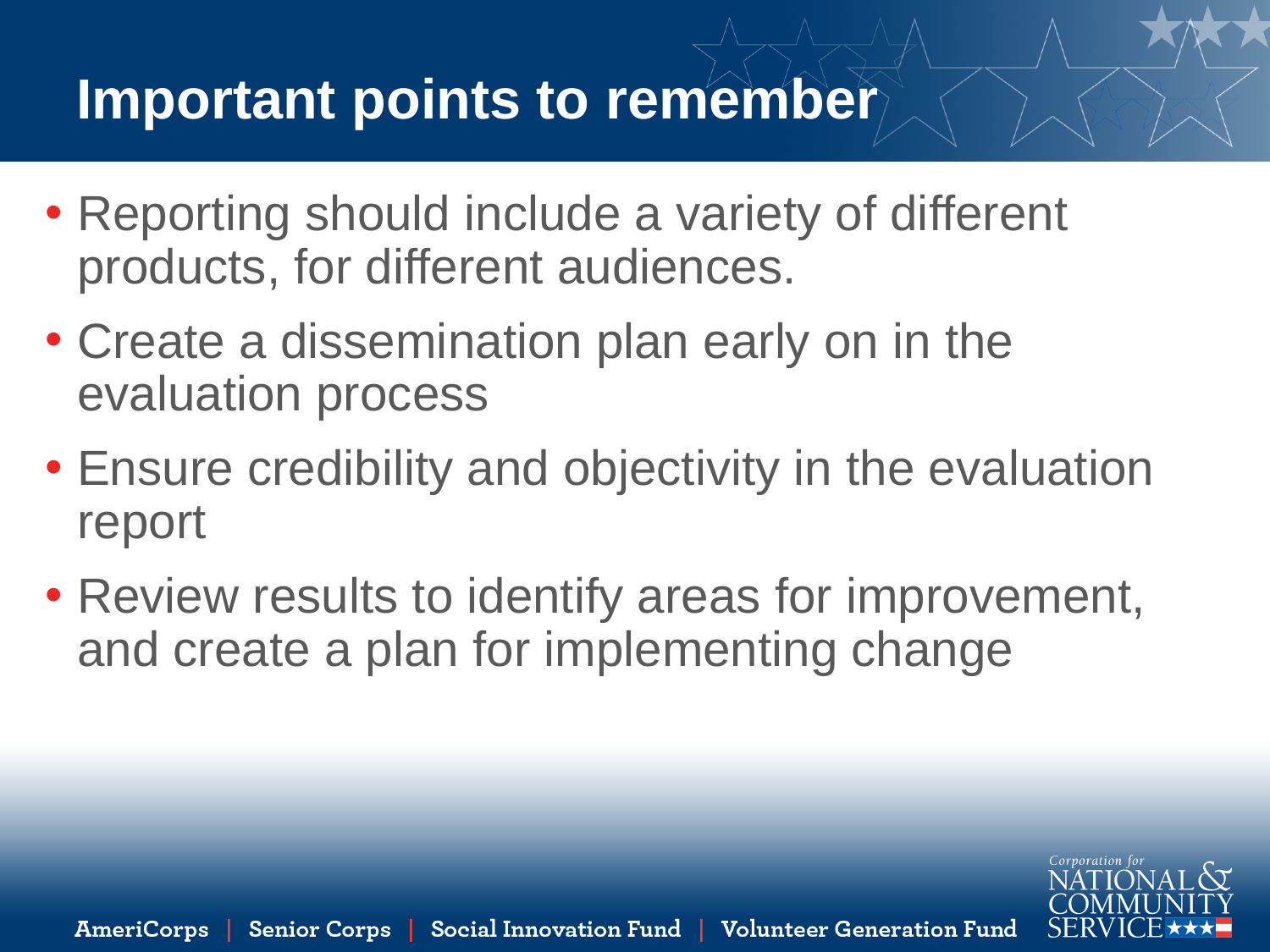

# Important points to remember
Reporting should include a variety of different products, for different audiences.
Create a dissemination plan early on in the evaluation process
Ensure credibility and objectivity in the evaluation report
Review results to identify areas for improvement, and create a plan for implementing change